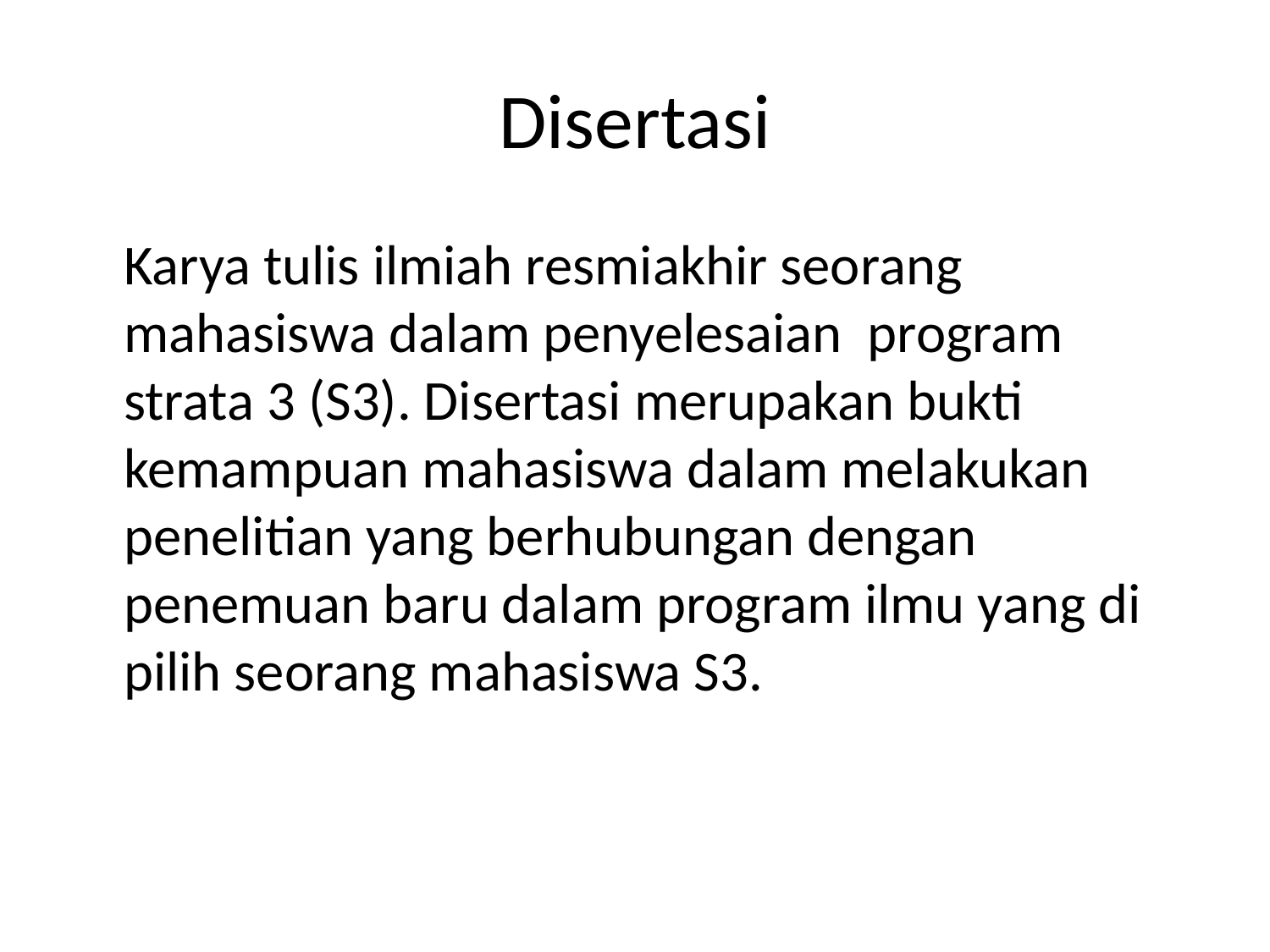

# Disertasi
	Karya tulis ilmiah resmiakhir seorang mahasiswa dalam penyelesaian  program strata 3 (S3). Disertasi merupakan bukti kemampuan mahasiswa dalam melakukan penelitian yang berhubungan dengan penemuan baru dalam program ilmu yang di pilih seorang mahasiswa S3.